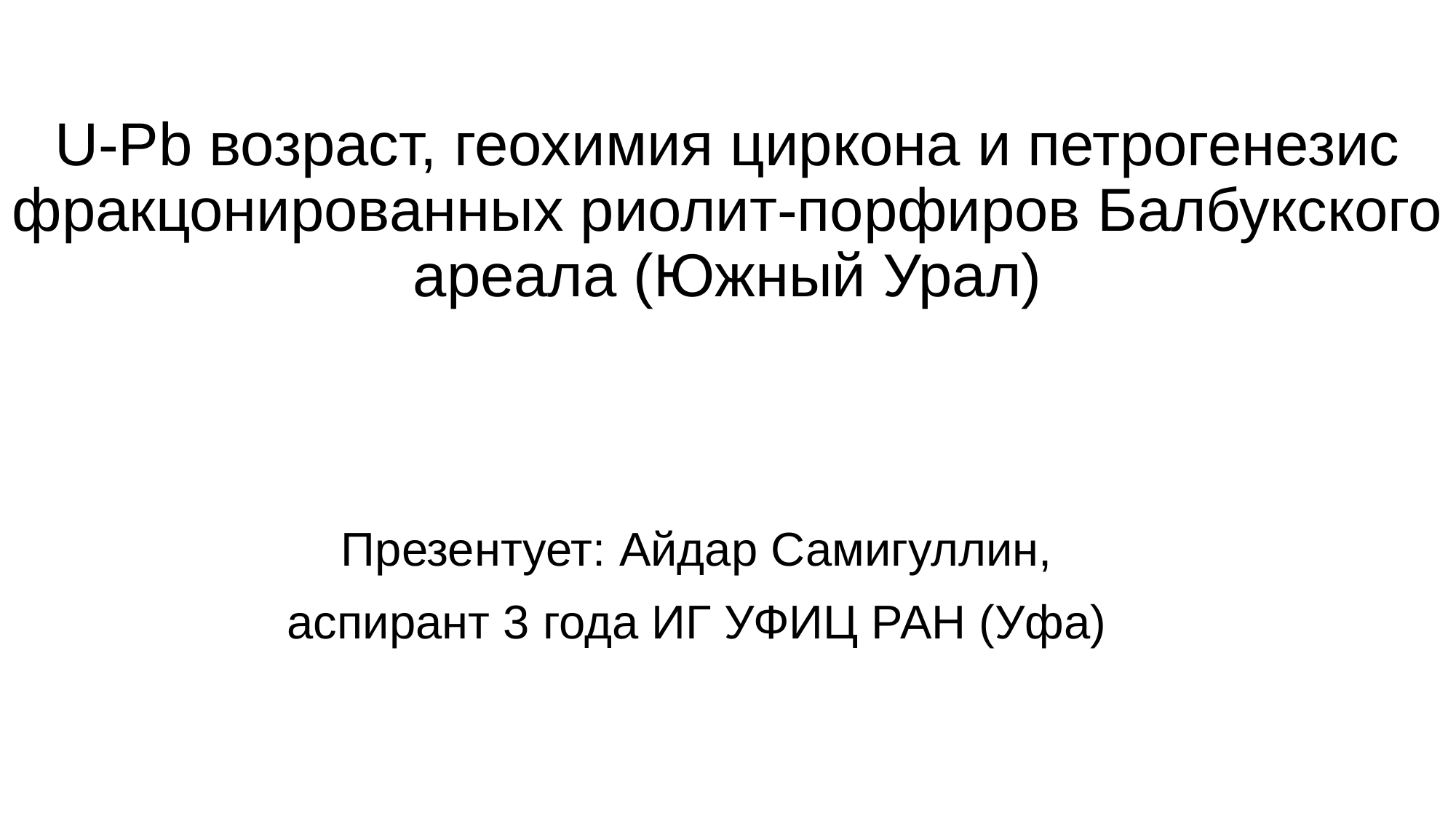

# U-Pb возраст, геохимия циркона и петрогенезис фракцонированных риолит-порфиров Балбукского ареала (Южный Урал)
Презентует: Айдар Самигуллин, аспирант 3 года ИГ УФИЦ РАН (Уфа)